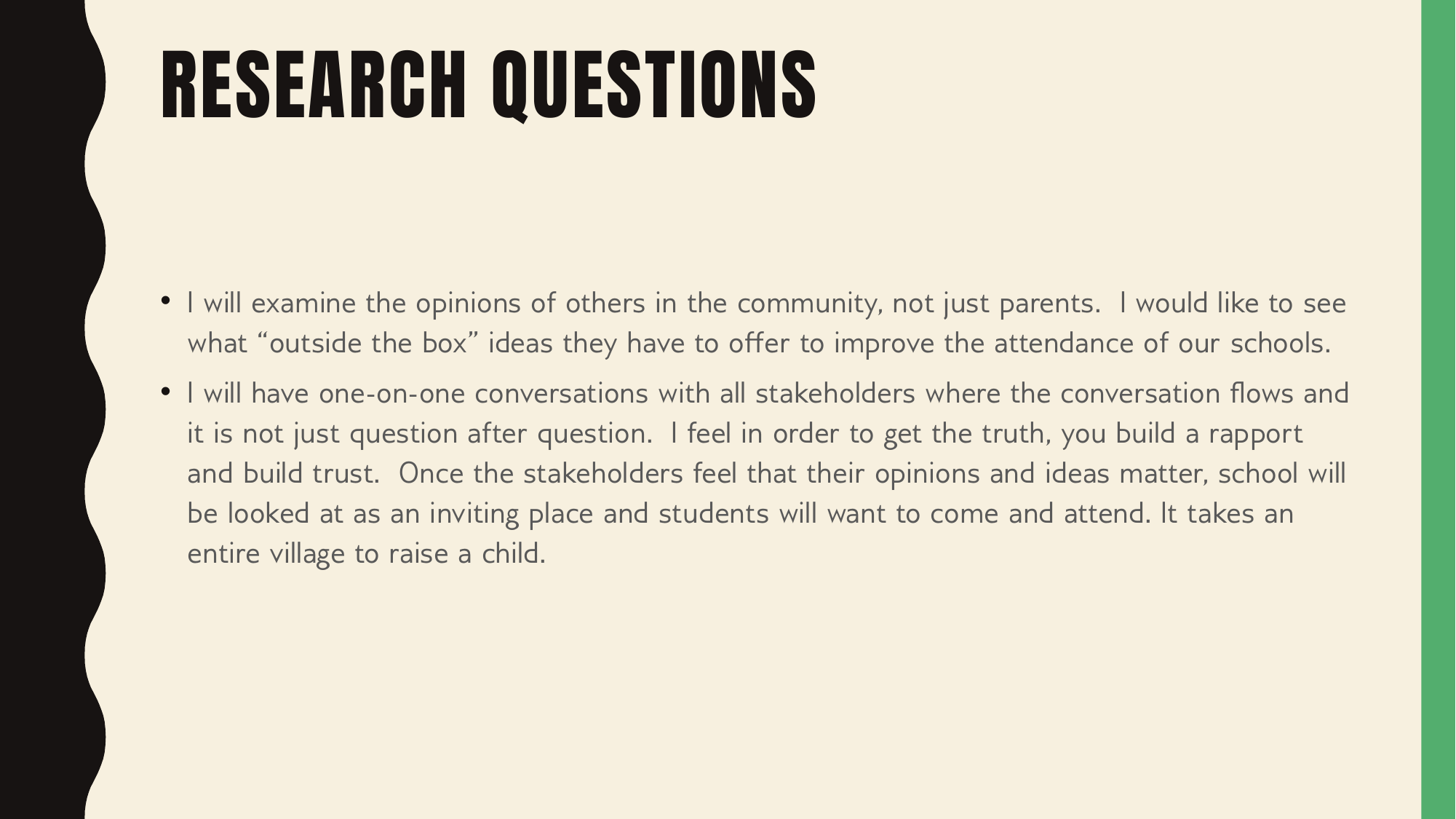

# Research Questions
I will examine the opinions of others in the community, not just parents.  I would like to see what “outside the box” ideas they have to offer to improve the attendance of our schools.
I will have one-on-one conversations with all stakeholders where the conversation flows and it is not just question after question.  I feel in order to get the truth, you build a rapport and build trust.  Once the stakeholders feel that their opinions and ideas matter, school will be looked at as an inviting place and students will want to come and attend. It takes an entire village to raise a child.